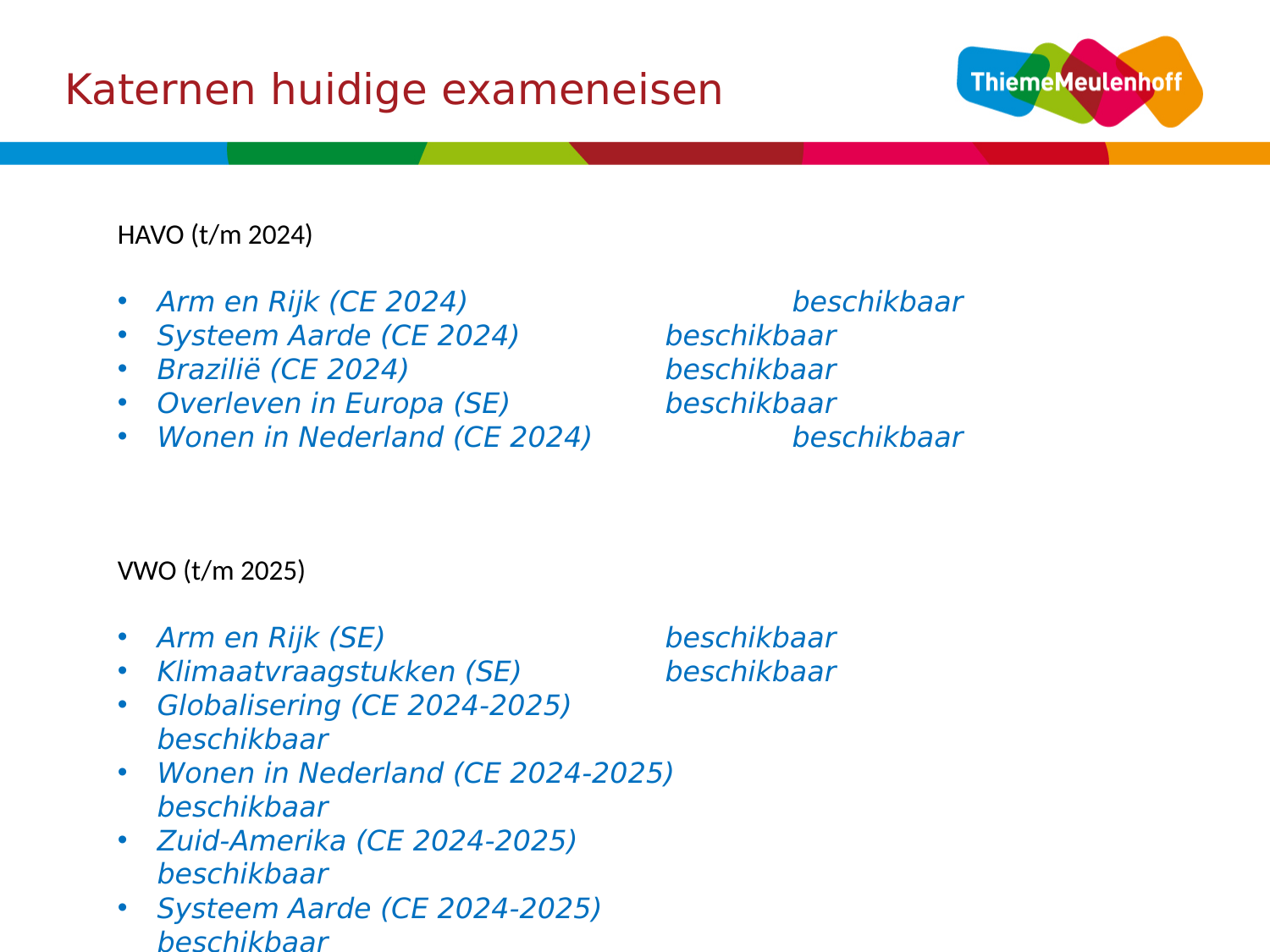

# Katernen huidige exameneisen

HAVO (t/m 2024)

Arm en Rijk (CE 2024)			beschikbaar
Systeem Aarde (CE 2024)		beschikbaar
Brazilië (CE 2024)			beschikbaar
Overleven in Europa (SE)		beschikbaar
Wonen in Nederland (CE 2024)		beschikbaar

VWO (t/m 2025)

Arm en Rijk (SE)			beschikbaar
Klimaatvraagstukken (SE)		beschikbaar
Globalisering (CE 2024-2025)		beschikbaar
Wonen in Nederland (CE 2024-2025)	beschikbaar
Zuid-Amerika (CE 2024-2025)		beschikbaar
Systeem Aarde (CE 2024-2025)		beschikbaar